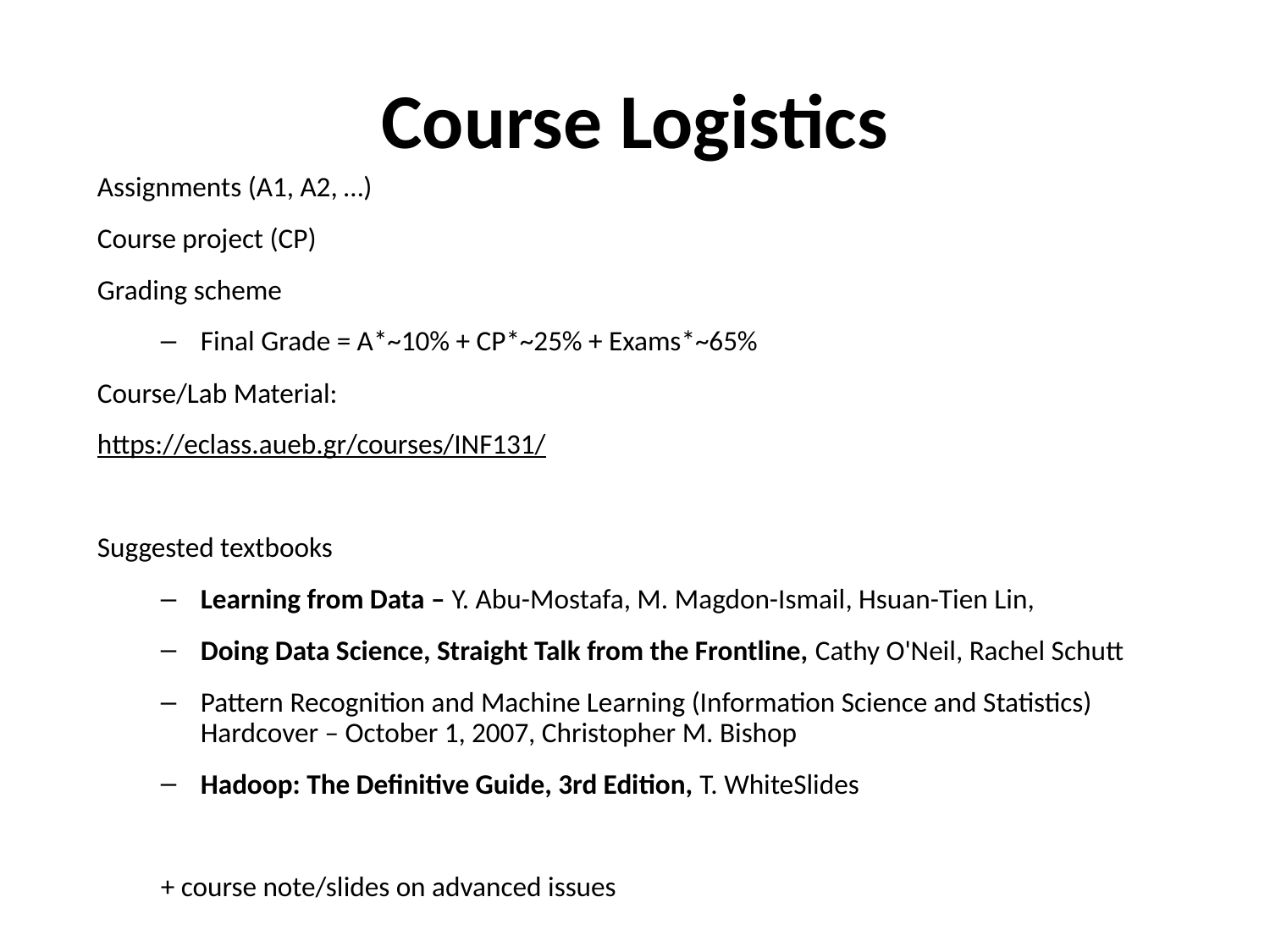

# Course Logistics
Assignments (A1, A2, …)
Course project (CP)
Grading scheme
Final Grade = A*~10% + CP*~25% + Exams*~65%
Course/Lab Material:
https://eclass.aueb.gr/courses/INF131/

Suggested textbooks
Learning from Data – Y. Abu-Mostafa, M. Magdon-Ismail, Hsuan-Tien Lin,
Doing Data Science, Straight Talk from the Frontline, Cathy O'Neil, Rachel Schutt
Pattern Recognition and Machine Learning (Information Science and Statistics) Hardcover – October 1, 2007, Christopher M. Bishop
Hadoop: The Definitive Guide, 3rd Edition, T. WhiteSlides

+ course note/slides on advanced issues